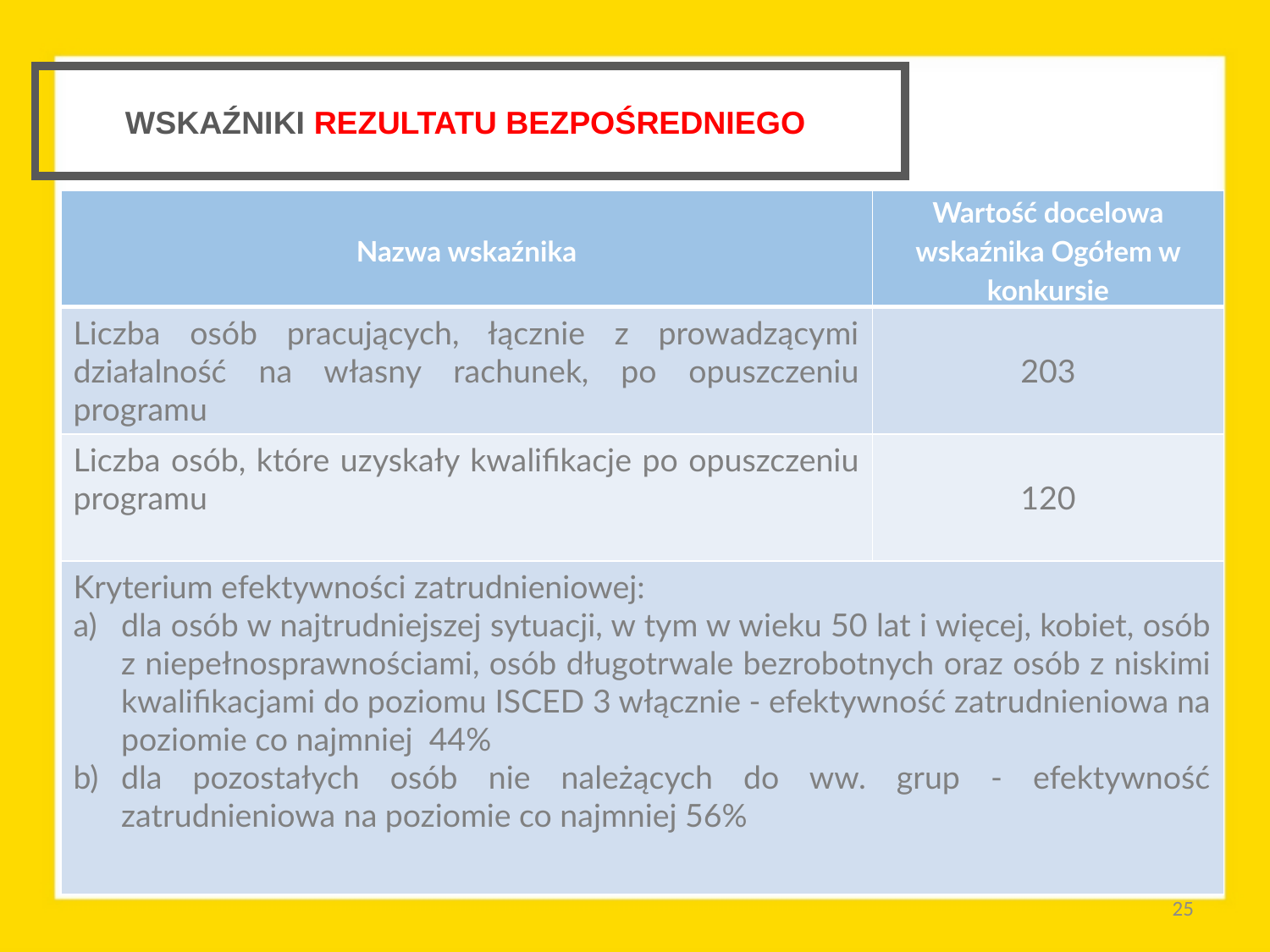

WSKAŹNIKI REZULTATU BEZPOŚREDNIEGO
#
| Nazwa wskaźnika | Wartość docelowa wskaźnika Ogółem w konkursie |
| --- | --- |
| Liczba osób pracujących, łącznie z prowadzącymi działalność na własny rachunek, po opuszczeniu programu | 203 |
| Liczba osób, które uzyskały kwalifikacje po opuszczeniu programu | 120 |
| Kryterium efektywności zatrudnieniowej: dla osób w najtrudniejszej sytuacji, w tym w wieku 50 lat i więcej, kobiet, osób z niepełnosprawnościami, osób długotrwale bezrobotnych oraz osób z niskimi kwalifikacjami do poziomu ISCED 3 włącznie - efektywność zatrudnieniowa na poziomie co najmniej 44% dla pozostałych osób nie należących do ww. grup - efektywność zatrudnieniowa na poziomie co najmniej 56% |  |
25